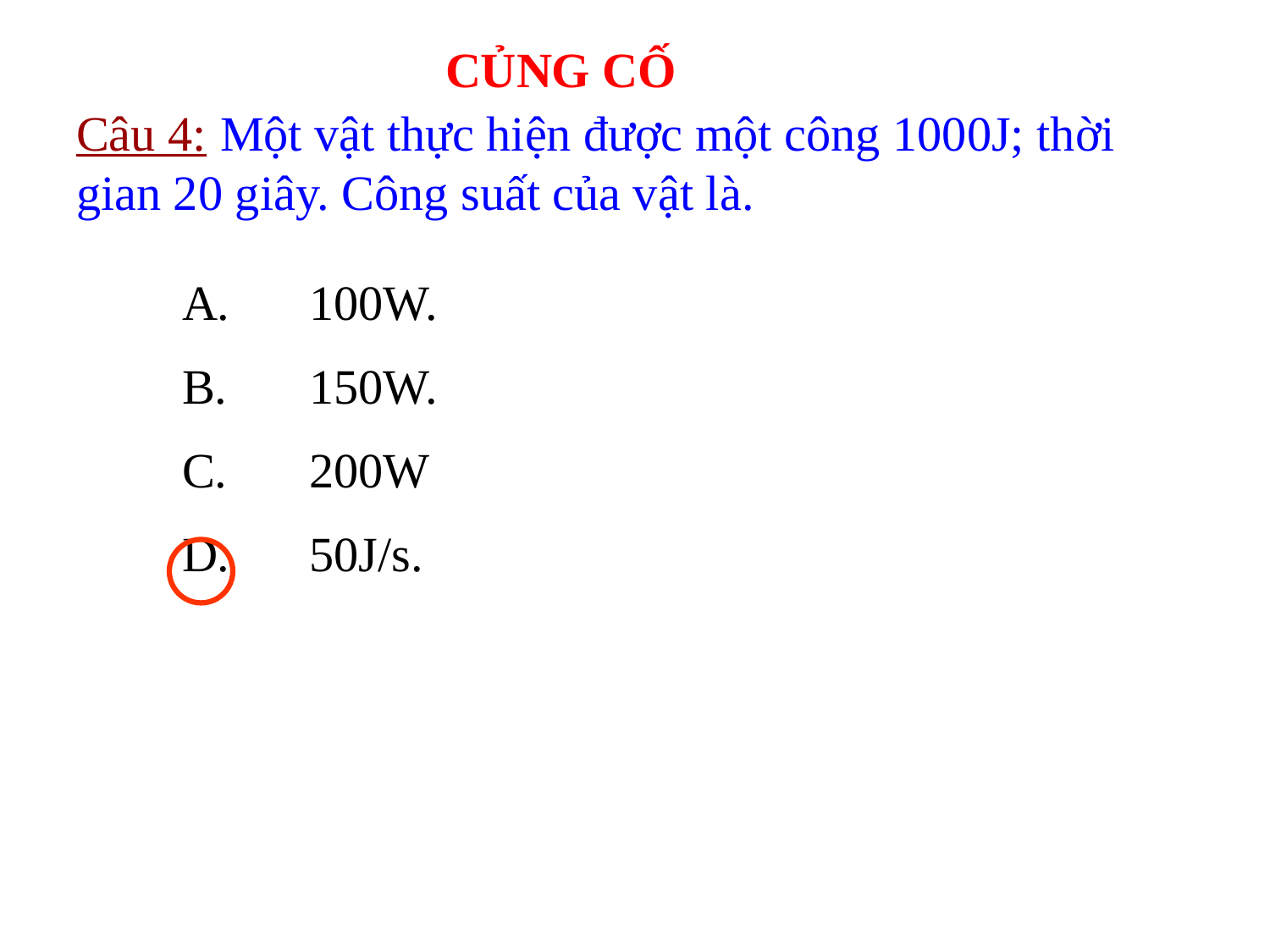

CỦNG CỐ
Câu 4: Một vật thực hiện được một công 1000J; thời gian 20 giây. Công suất của vật là.
A. 	100W.
B.	150W.
C.	200W
D.	50J/s.